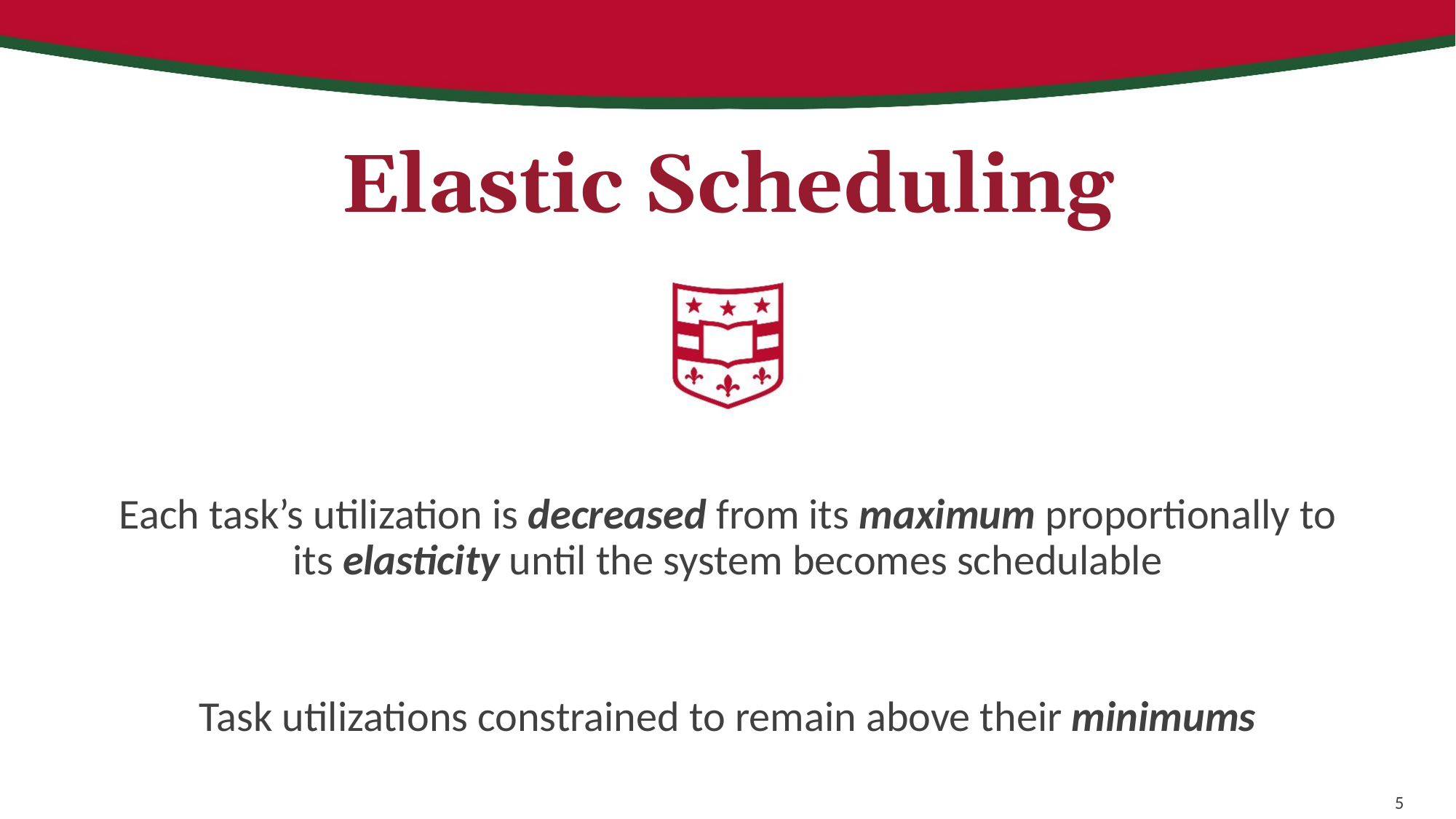

# Elastic Scheduling
Each task’s utilization is decreased from its maximum proportionally to its elasticity until the system becomes schedulable

Task utilizations constrained to remain above their minimums